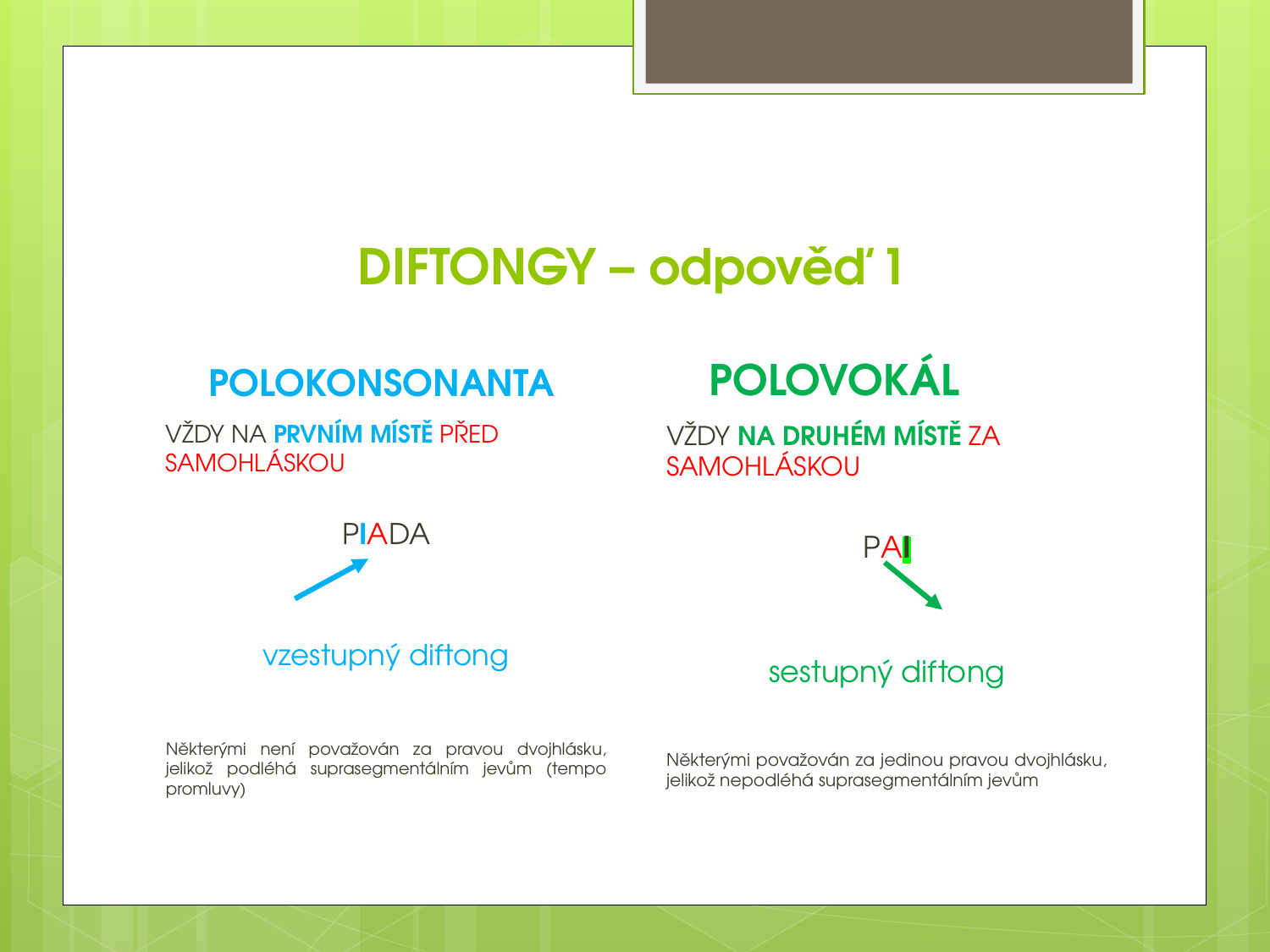

# DIFTONGY – odpověď 1
POLOKONSONANTA
POLOVOKÁL
VŽDY NA PRVNÍM MÍSTĚ PŘED SAMOHLÁSKOU

PIADA

vzestupný diftong

Některými není považován za pravou dvojhlásku, jelikož podléhá suprasegmentálním jevům (tempo promluvy)

VŽDY NA DRUHÉM MÍSTĚ ZA SAMOHLÁSKOU

PAI

sestupný diftong

Některými považován za jedinou pravou dvojhlásku, jelikož nepodléhá suprasegmentálním jevům